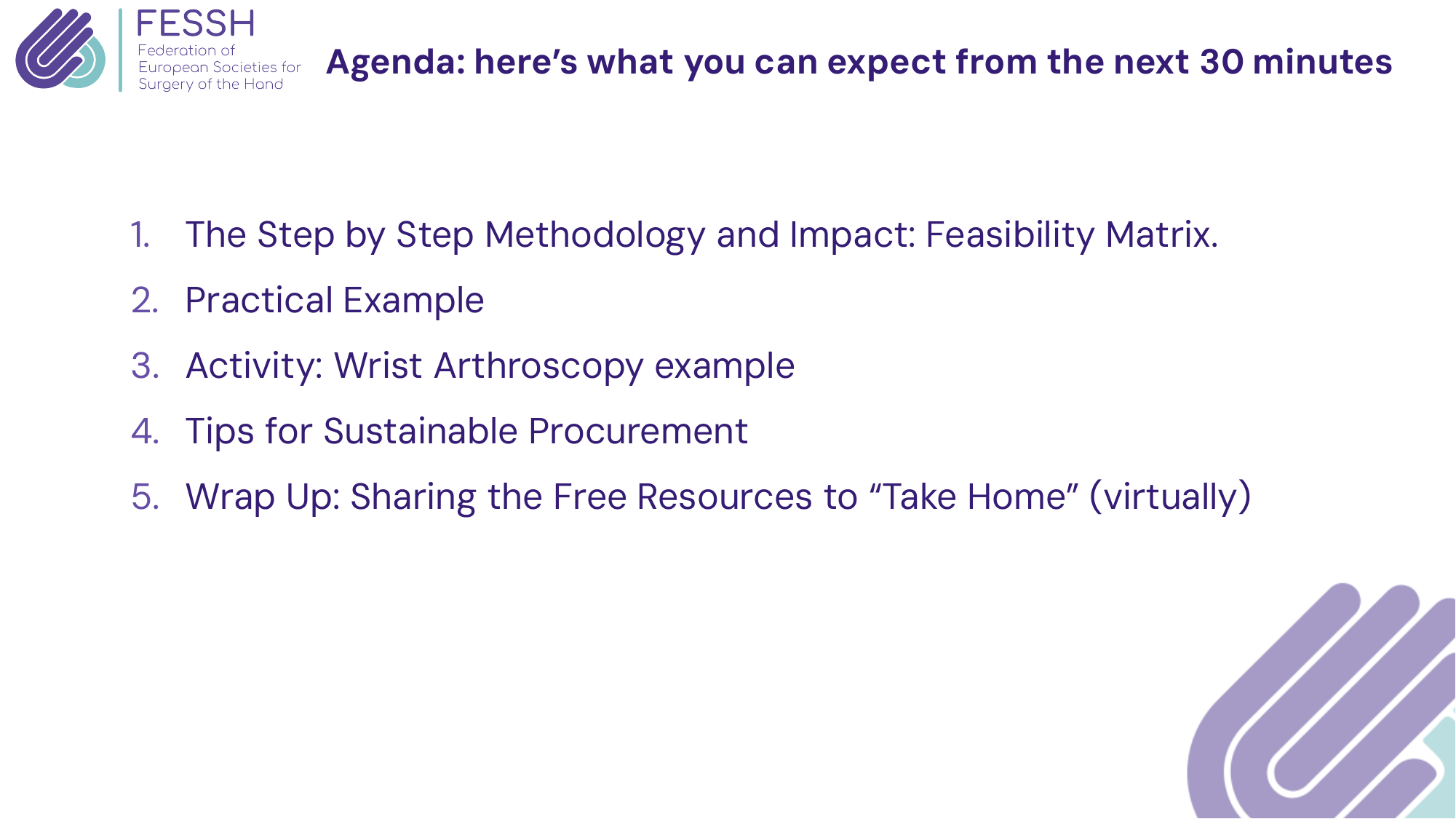

# Agenda: here’s what you can expect from the next 30 minutes
The Step by Step Methodology and Impact: Feasibility Matrix.
Practical Example
Activity: Wrist Arthroscopy example
Tips for Sustainable Procurement
Wrap Up: Sharing the Free Resources to “Take Home” (virtually)